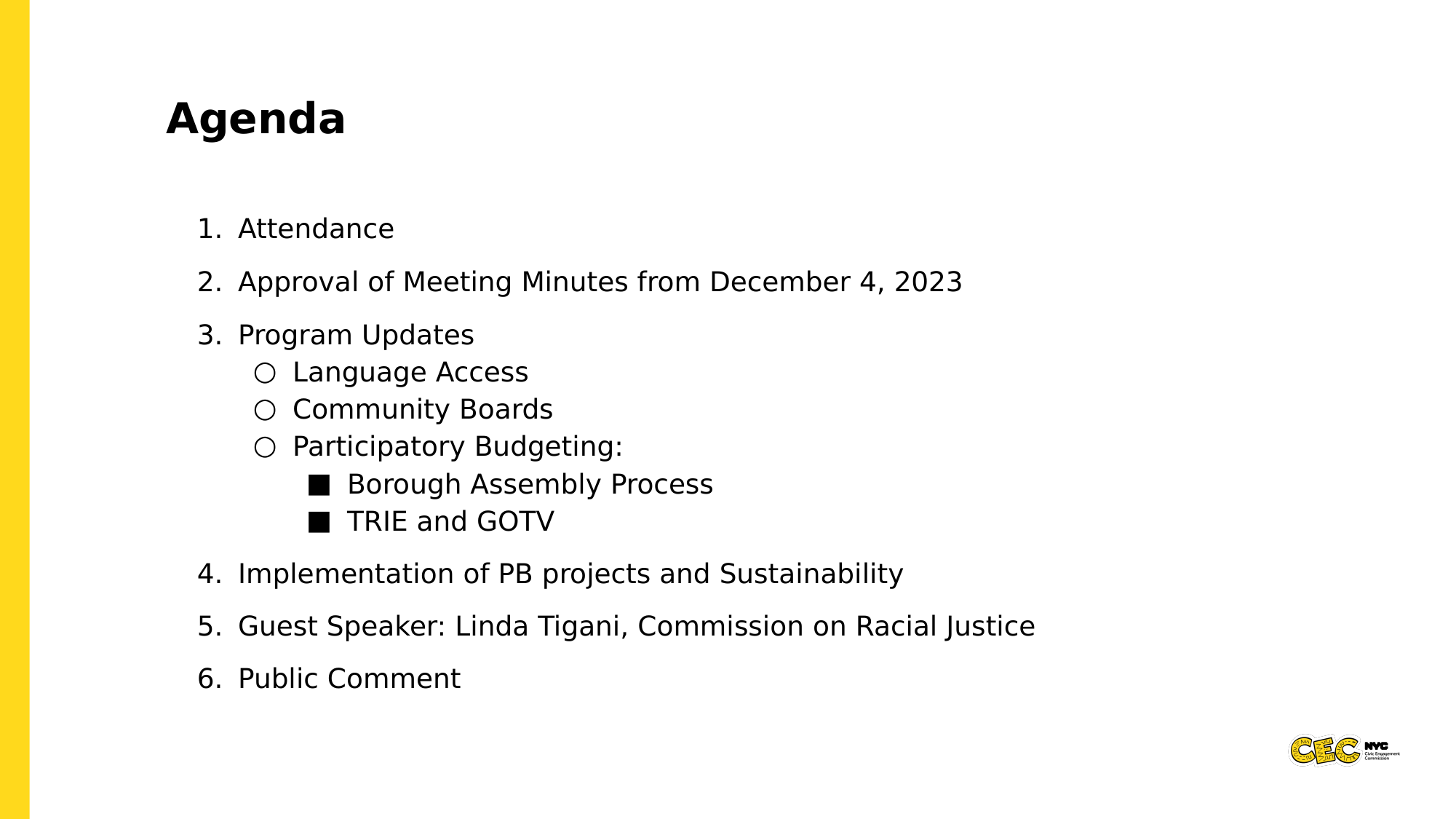

Agenda
Attendance​
Approval of Meeting Minutes from December 4, 2023
Program Updates
Language Access
Community Boards
Participatory Budgeting:
Borough Assembly Process
TRIE and GOTV
Implementation of PB projects and Sustainability
Guest Speaker: Linda Tigani, Commission on Racial Justice
Public Comment